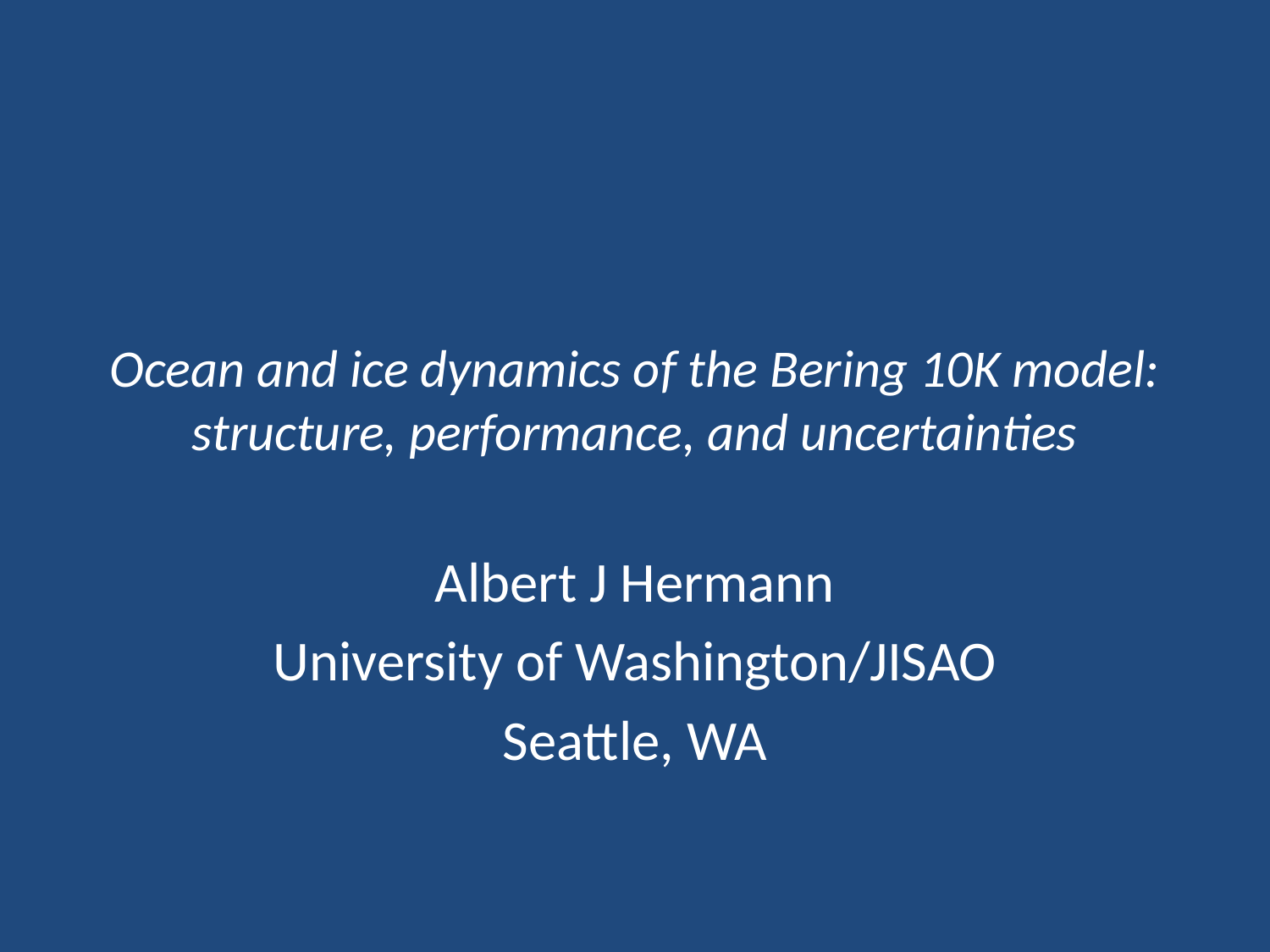

# Ocean and ice dynamics of the Bering 10K model: structure, performance, and uncertainties
Albert J Hermann
University of Washington/JISAO
Seattle, WA